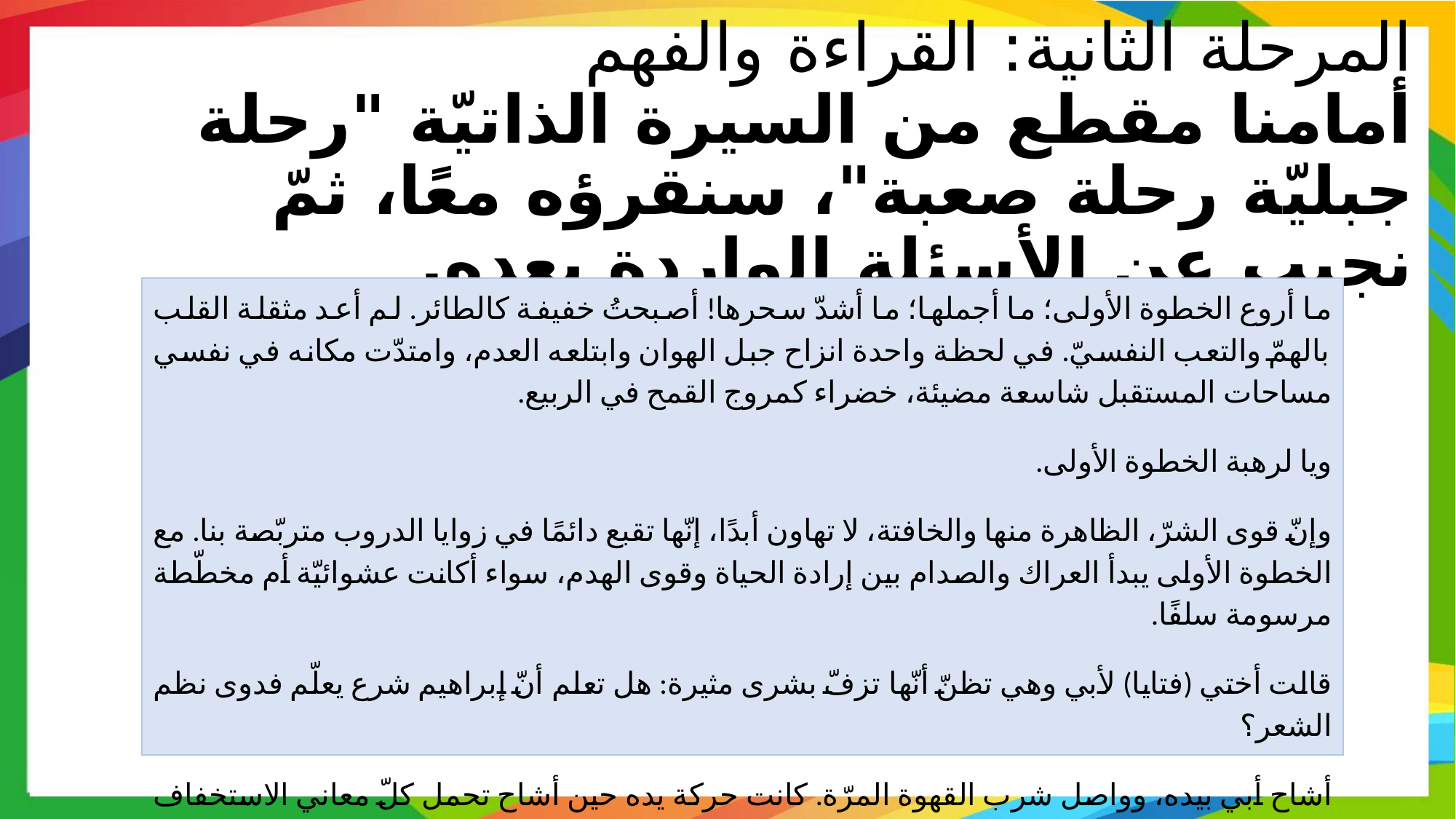

# المرحلة الثانية: القراءة والفهم أمامنا مقطع من السيرة الذاتيّة "رحلة جبليّة رحلة صعبة"، سنقرؤه معًا، ثمّ نجيب عن الأسئلة الواردة بعده.
ما أروع الخطوة الأولى؛ ما أجملها؛ ما أشدّ سحرها! أصبحتُ خفيفة كالطائر. لم أعد مثقلة القلب بالهمّ والتعب النفسيّ. في لحظة واحدة انزاح جبل الهوان وابتلعه العدم، وامتدّت مكانه في نفسي مساحات المستقبل شاسعة مضيئة، خضراء كمروج القمح في الربيع.
ويا لرهبة الخطوة الأولى.
وإنّ قوى الشرّ، الظاهرة منها والخافتة، لا تهاون أبدًا، إنّها تقبع دائمًا في زوايا الدروب متربّصة بنا. مع الخطوة الأولى يبدأ العراك والصدام بين إرادة الحياة وقوى الهدم، سواء أكانت عشوائيّة أم مخطّطة مرسومة سلفًا.
قالت أختي (فتايا) لأبي وهي تظنّ أنّها تزفّ بشرى مثيرة: هل تعلم أنّ إبراهيم شرع يعلّم فدوى نظم الشعر؟
أشاح أبي بيده، وواصل شرب القهوة المرّة. كانت حركة يده حين أشاح تحمل كلّ معاني الاستخفاف والاستهانة.